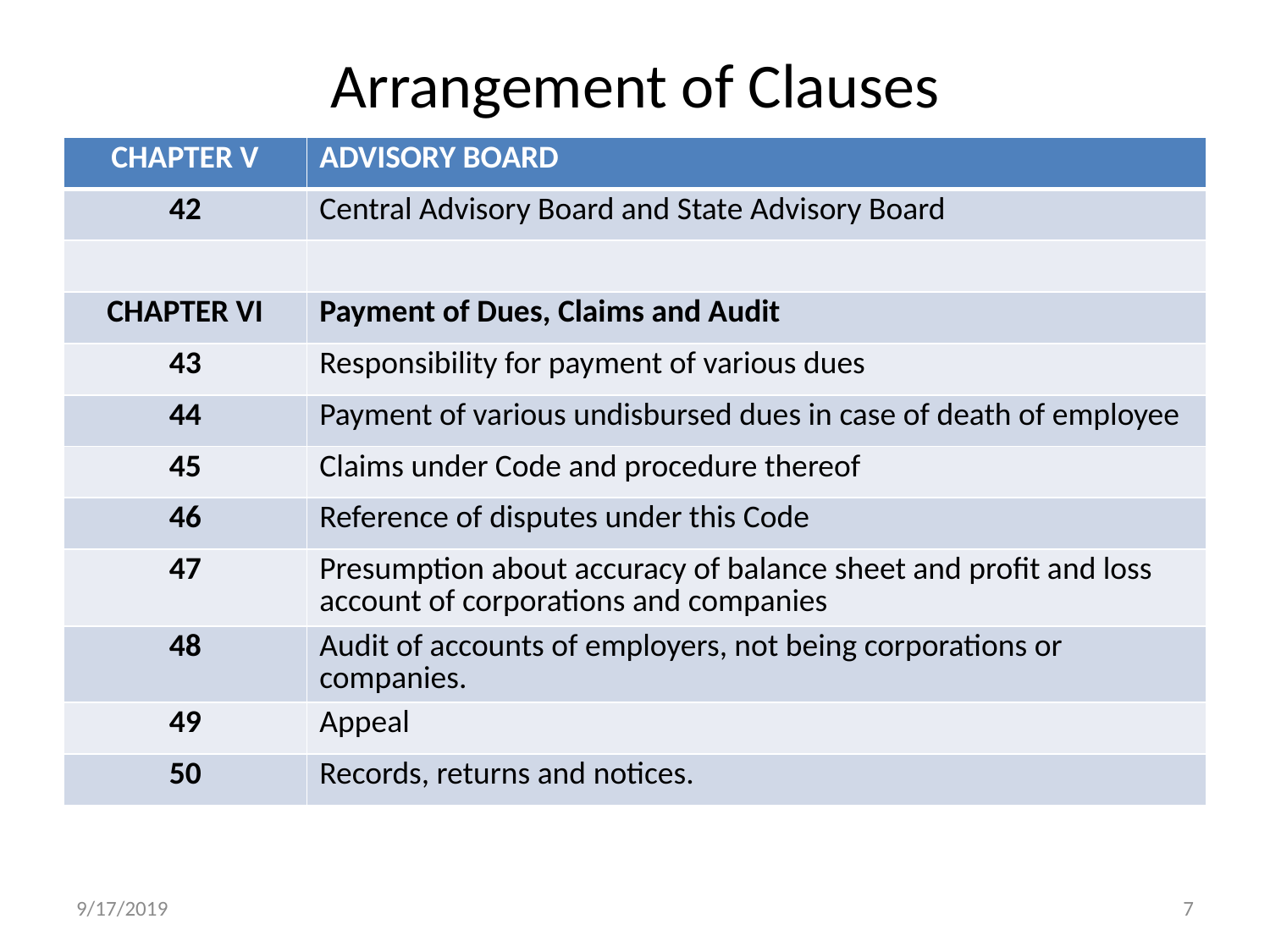

# Arrangement of Clauses
| CHAPTER V | ADVISORY BOARD |
| --- | --- |
| 42 | Central Advisory Board and State Advisory Board |
|  |  |
| CHAPTER VI | Payment of Dues, Claims and Audit |
| 43 | Responsibility for payment of various dues |
| 44 | Payment of various undisbursed dues in case of death of employee |
| 45 | Claims under Code and procedure thereof |
| 46 | Reference of disputes under this Code |
| 47 | Presumption about accuracy of balance sheet and profit and loss account of corporations and companies |
| 48 | Audit of accounts of employers, not being corporations or companies. |
| 49 | Appeal |
| 50 | Records, returns and notices. |
9/17/2019
7